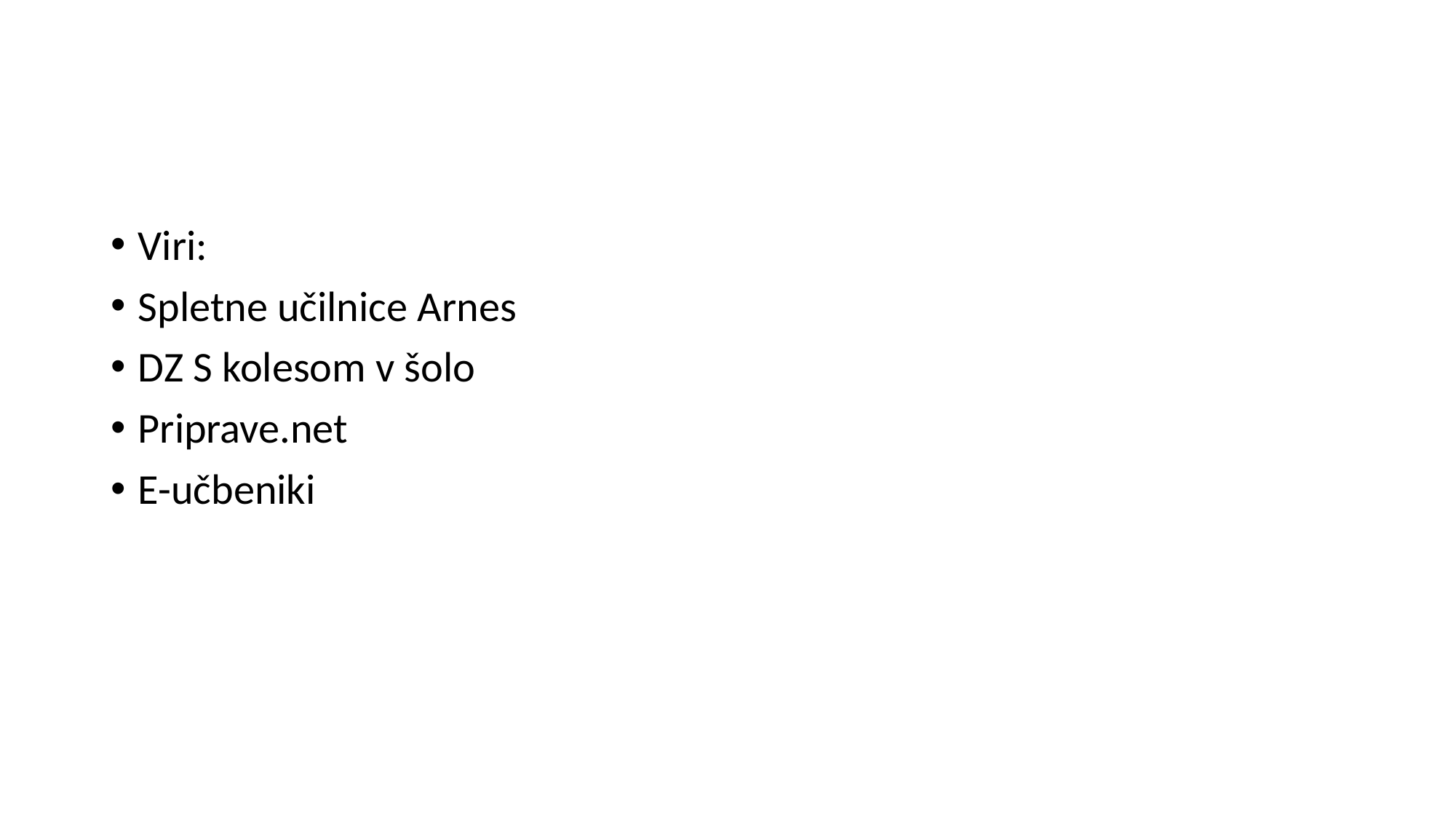

Viri:
Spletne učilnice Arnes
DZ S kolesom v šolo
Priprave.net
E-učbeniki